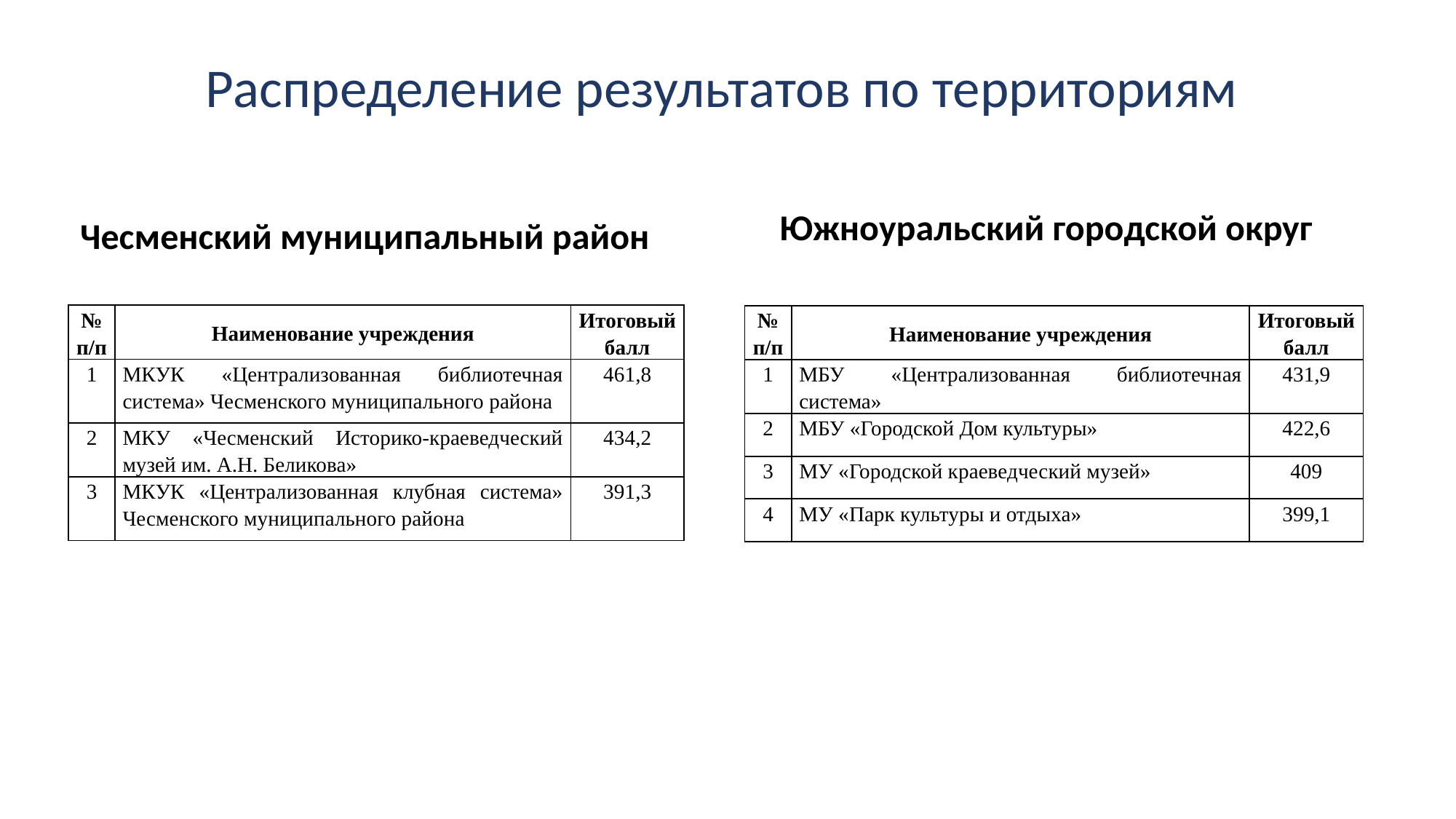

# Распределение результатов по территориям
Южноуральский городской округ
Чесменский муниципальный район
| № п/п | Наименование учреждения | Итоговый балл |
| --- | --- | --- |
| 1 | МКУК «Централизованная библиотечная система» Чесменского муниципального района | 461,8 |
| 2 | МКУ «Чесменский Историко-краеведческий музей им. А.Н. Беликова» | 434,2 |
| 3 | МКУК «Централизованная клубная система» Чесменского муниципального района | 391,3 |
| № п/п | Наименование учреждения | Итоговый балл |
| --- | --- | --- |
| 1 | МБУ «Централизованная библиотечная система» | 431,9 |
| 2 | МБУ «Городской Дом культуры» | 422,6 |
| 3 | МУ «Городской краеведческий музей» | 409 |
| 4 | МУ «Парк культуры и отдыха» | 399,1 |